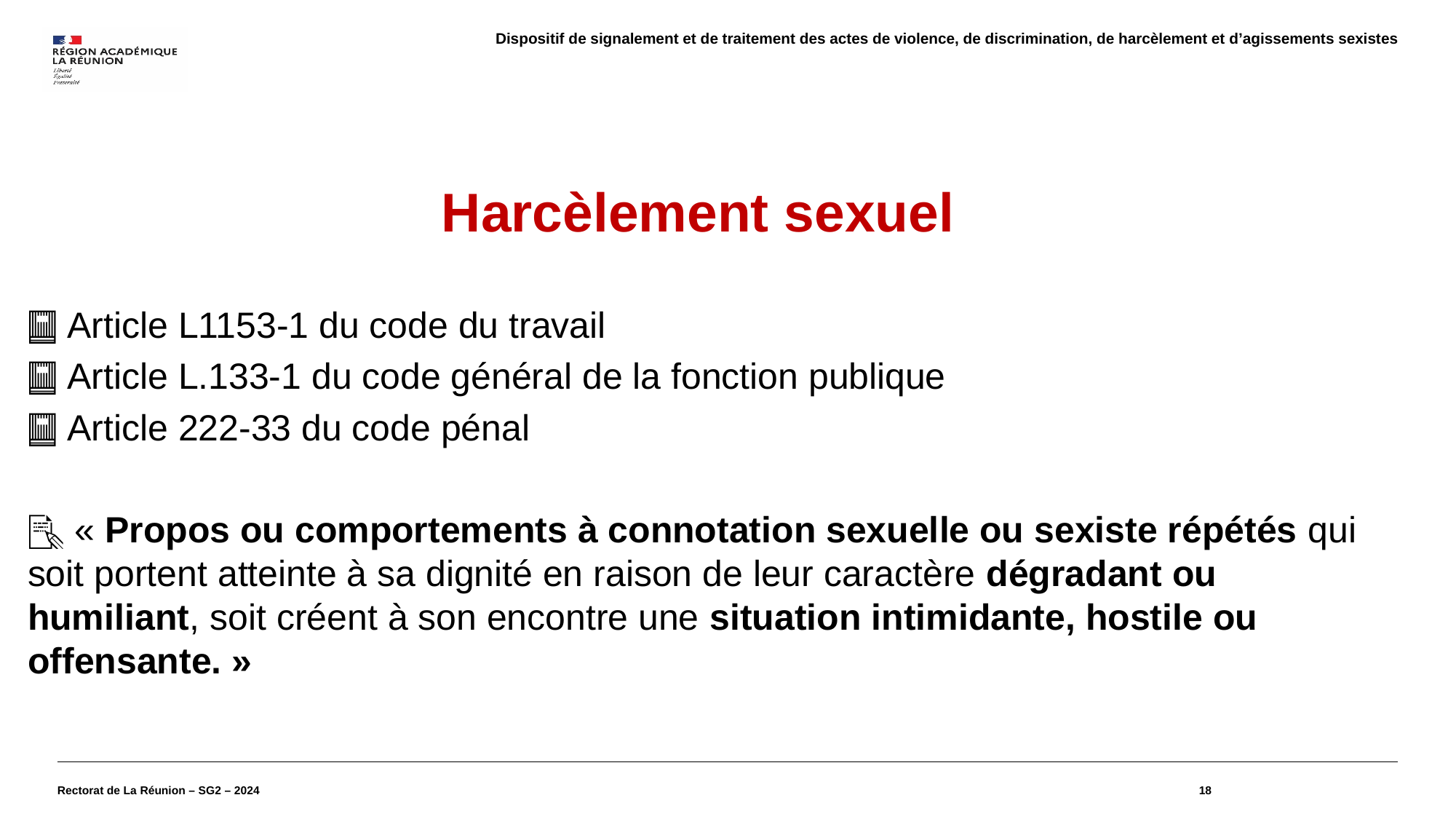

Dispositif de signalement et de traitement des actes de violence, de discrimination, de harcèlement et d’agissements sexistes
Harcèlement sexuel

📕 Article L1153-1 du code du travail
📕 Article L.133-1 du code général de la fonction publique
📕 Article 222-33 du code pénal

📝 « Propos ou comportements à connotation sexuelle ou sexiste répétés qui soit portent atteinte à sa dignité en raison de leur caractère dégradant ou humiliant, soit créent à son encontre une situation intimidante, hostile ou offensante. »

Rectorat de La Réunion – SG2 – 2024
18